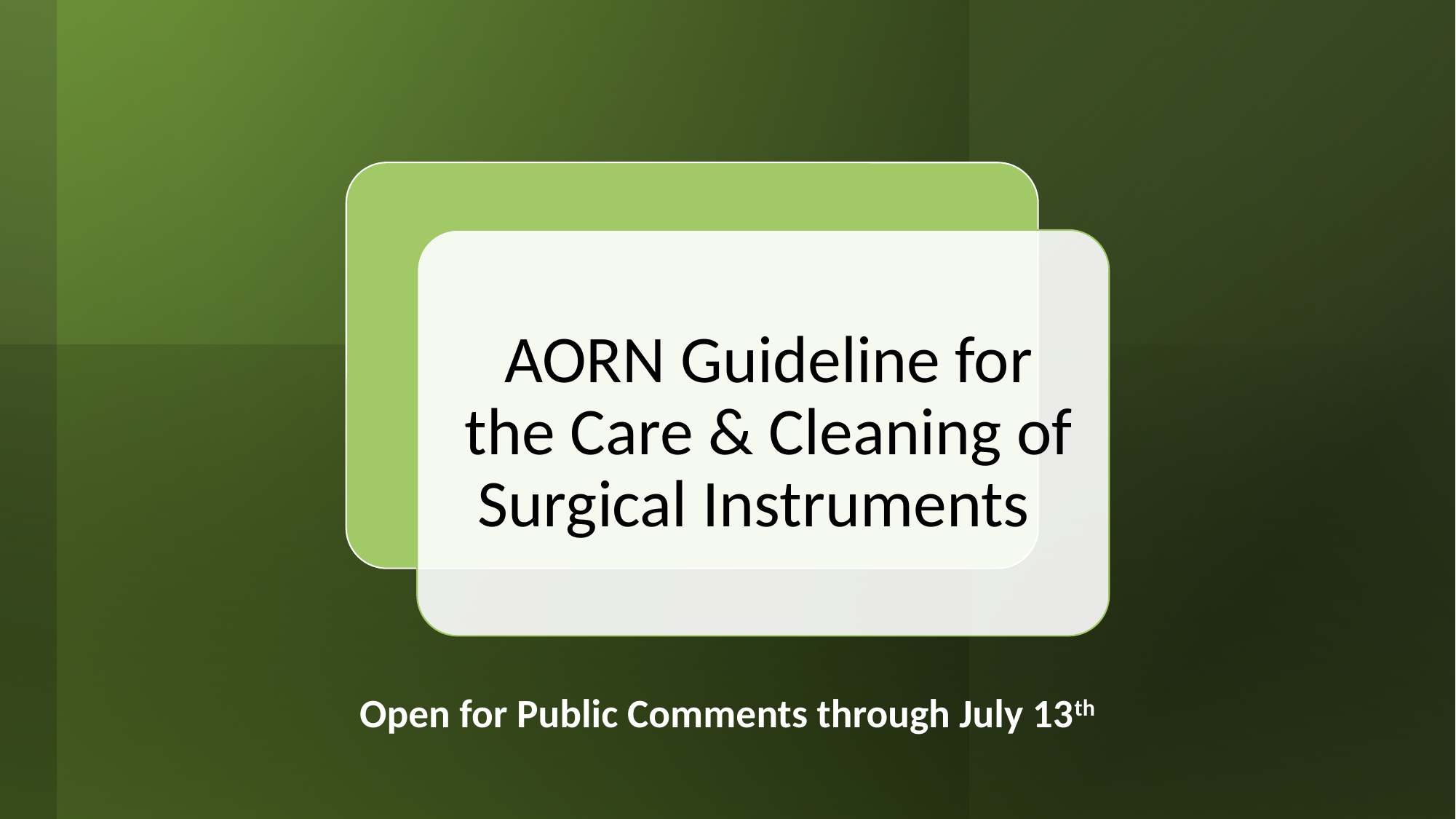

#
AORN Guideline for the Care & Cleaning of Surgical Instruments

Open for Public Comments through July 13th